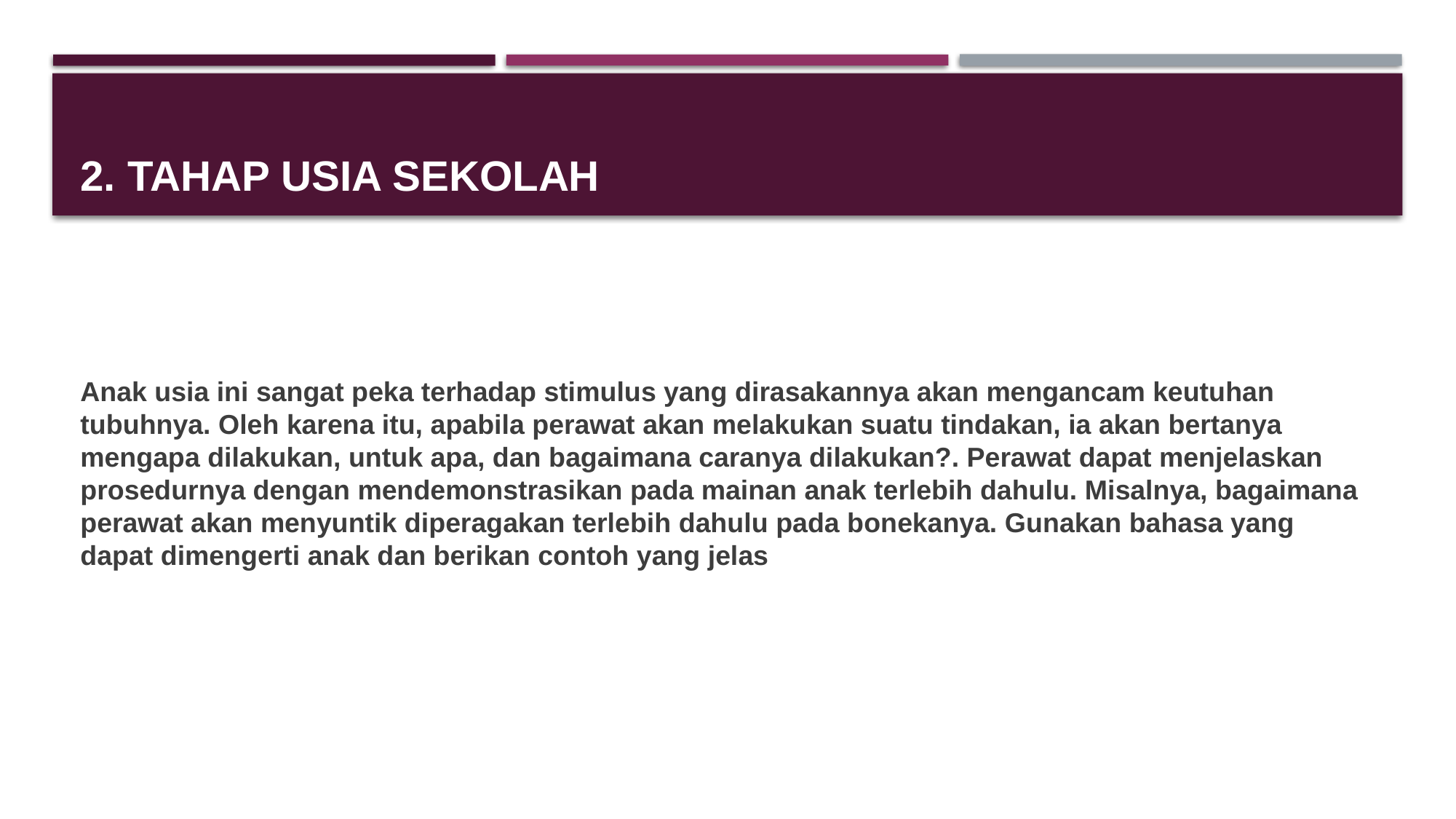

# 2. Tahap usia sekolah
Anak usia ini sangat peka terhadap stimulus yang dirasakannya akan mengancam keutuhan tubuhnya. Oleh karena itu, apabila perawat akan melakukan suatu tindakan, ia akan bertanya mengapa dilakukan, untuk apa, dan bagaimana caranya dilakukan?. Perawat dapat menjelaskan prosedurnya dengan mendemonstrasikan pada mainan anak terlebih dahulu. Misalnya, bagaimana perawat akan menyuntik diperagakan terlebih dahulu pada bonekanya. Gunakan bahasa yang dapat dimengerti anak dan berikan contoh yang jelas